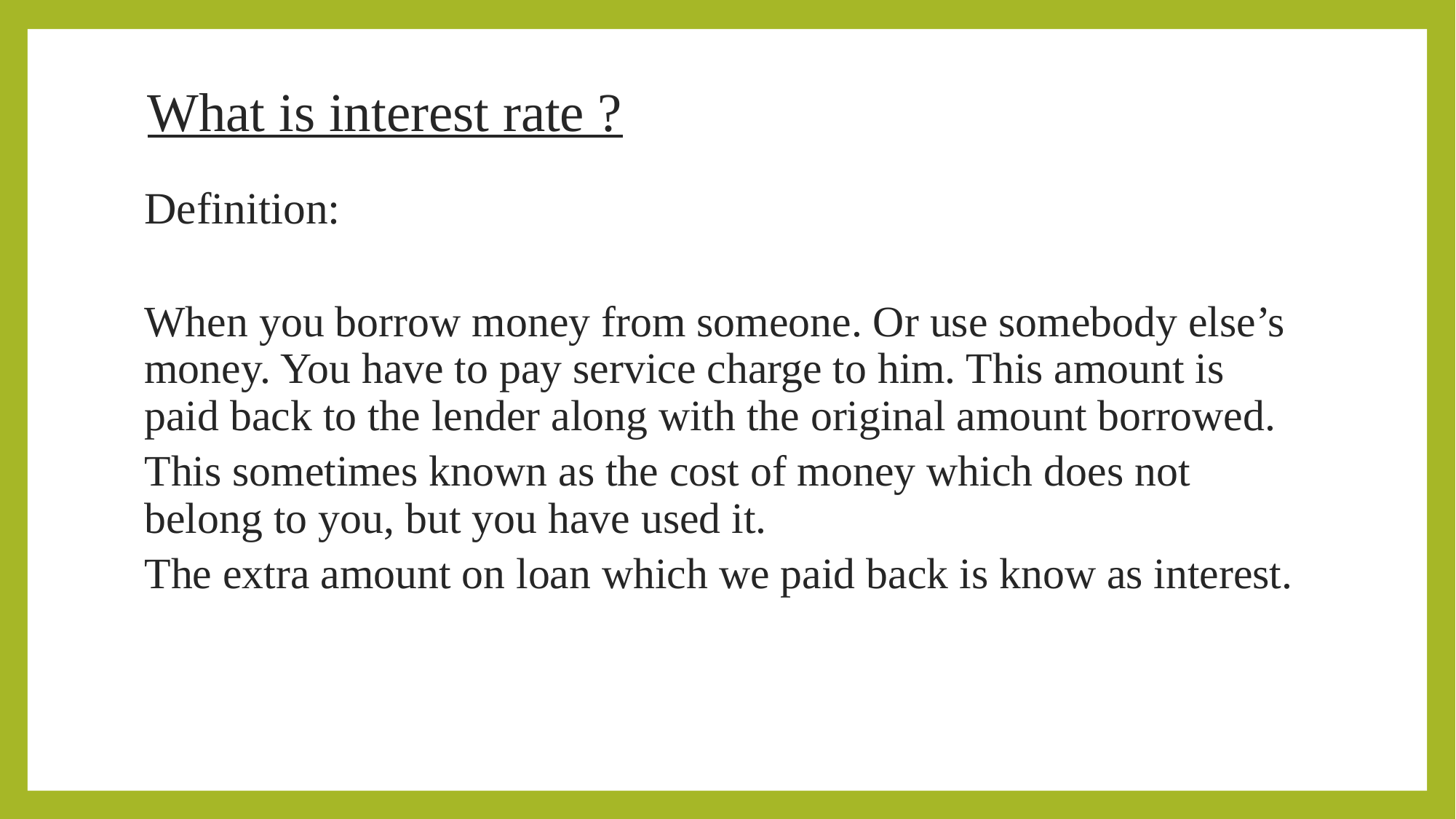

# What is interest rate ?

Definition:

When you borrow money from someone. Or use somebody else’s money. You have to pay service charge to him. This amount is paid back to the lender along with the original amount borrowed.
This sometimes known as the cost of money which does not belong to you, but you have used it.
The extra amount on loan which we paid back is know as interest.